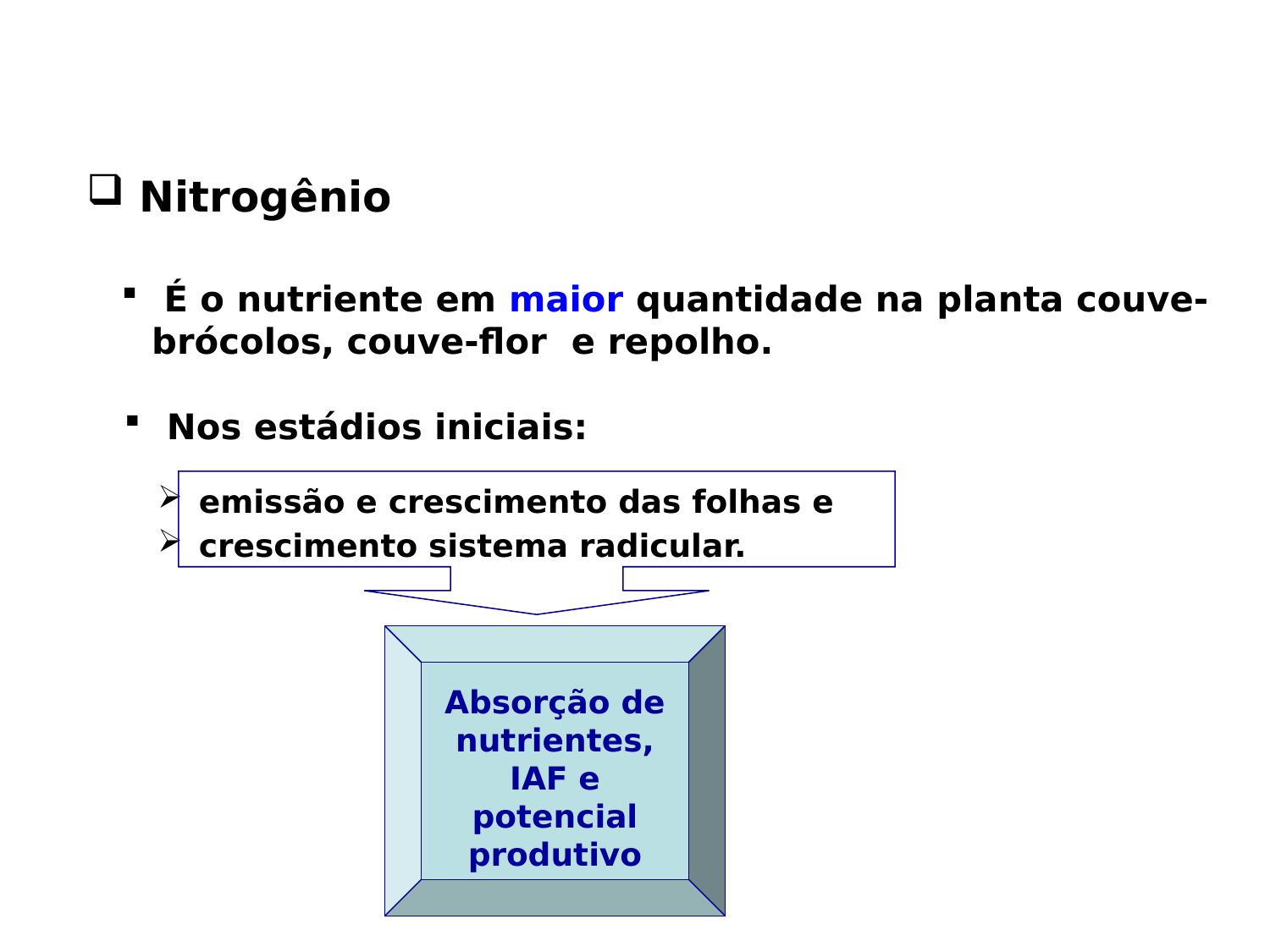

Nitrogênio
 É o nutriente em maior quantidade na planta couve-brócolos, couve-flor  e repolho.
 Nos estádios iniciais:

 emissão e crescimento das folhas e
 crescimento sistema radicular.

Absorção de nutrientes, IAF e potencial produtivo